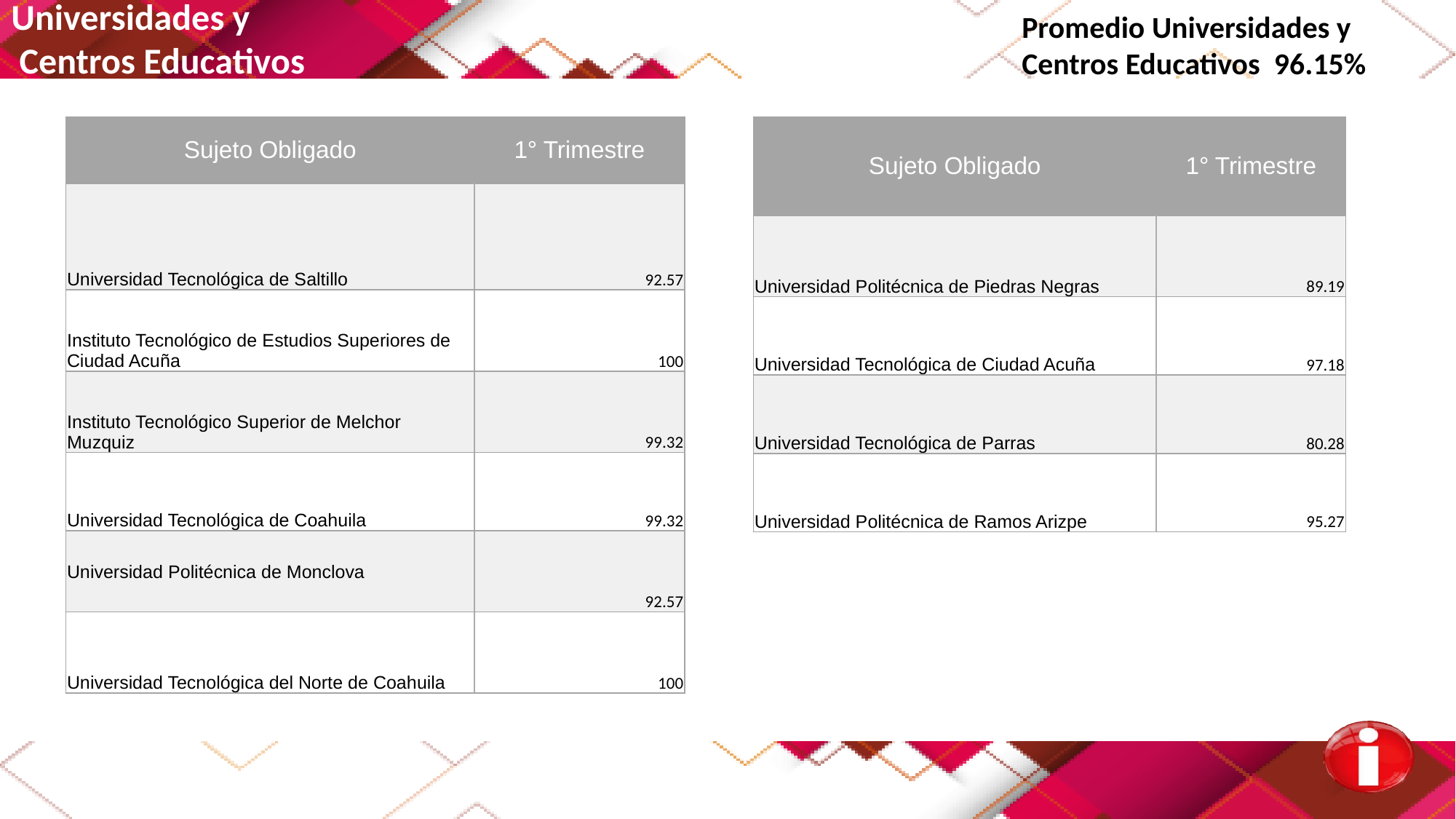

Universidades y
 Centros Educativos
Promedio Universidades y
Centros Educativos  96.15%
| Sujeto Obligado | 1° Trimestre |
| --- | --- |
| Universidad Tecnológica de Saltillo | 92.57 |
| Instituto Tecnológico de Estudios Superiores de Ciudad Acuña | 100 |
| Instituto Tecnológico Superior de Melchor Muzquiz | 99.32 |
| Universidad Tecnológica de Coahuila | 99.32 |
| Universidad Politécnica de Monclova | 92.57 |
| Universidad Tecnológica del Norte de Coahuila | 100 |
| Sujeto Obligado | 1° Trimestre |
| --- | --- |
| Universidad Politécnica de Piedras Negras | 89.19 |
| Universidad Tecnológica de Ciudad Acuña | 97.18 |
| Universidad Tecnológica de Parras | 80.28 |
| Universidad Politécnica de Ramos Arizpe | 95.27 |